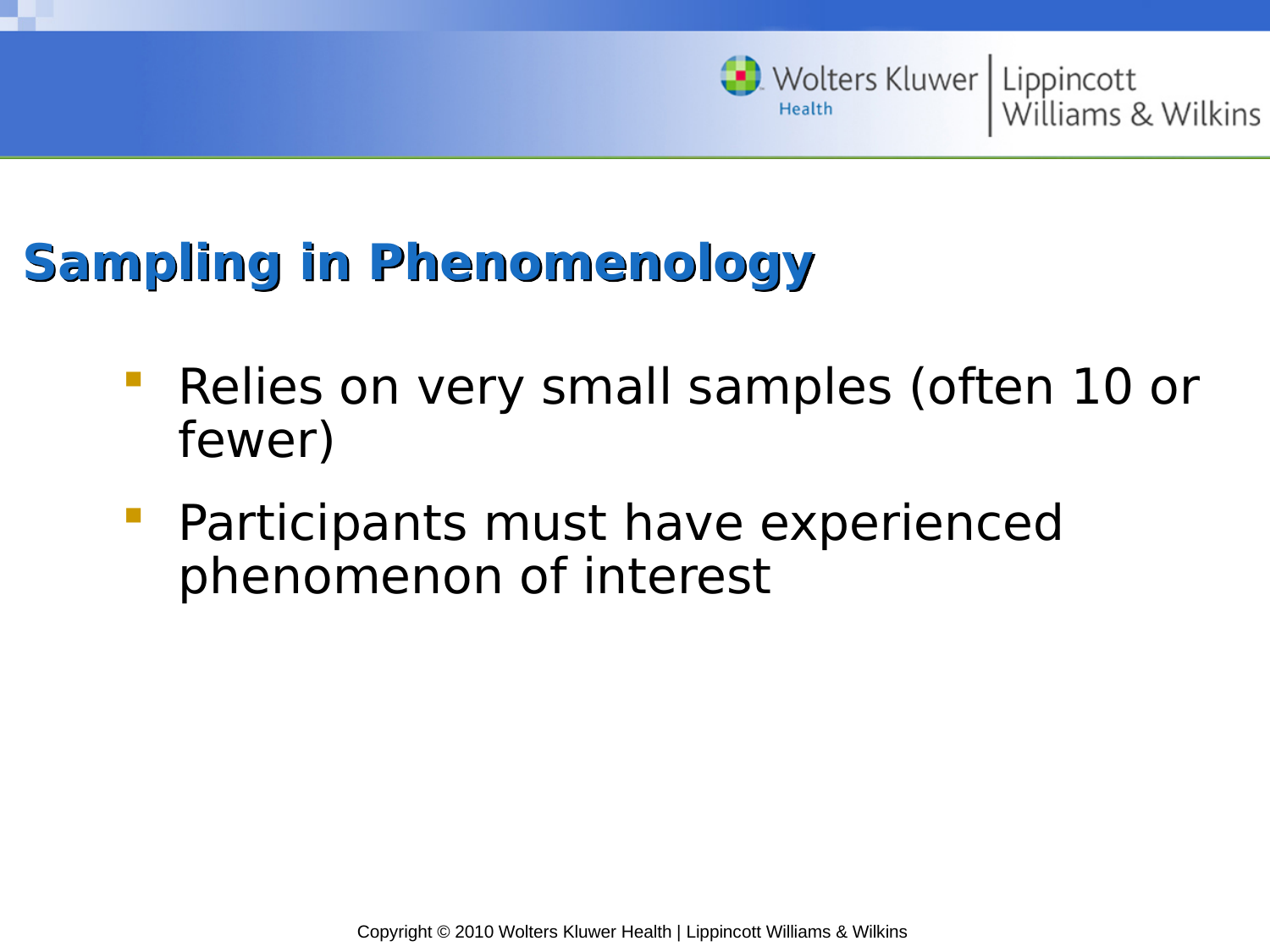

# Sampling in Phenomenology
Relies on very small samples (often 10 or fewer)
Participants must have experienced phenomenon of interest